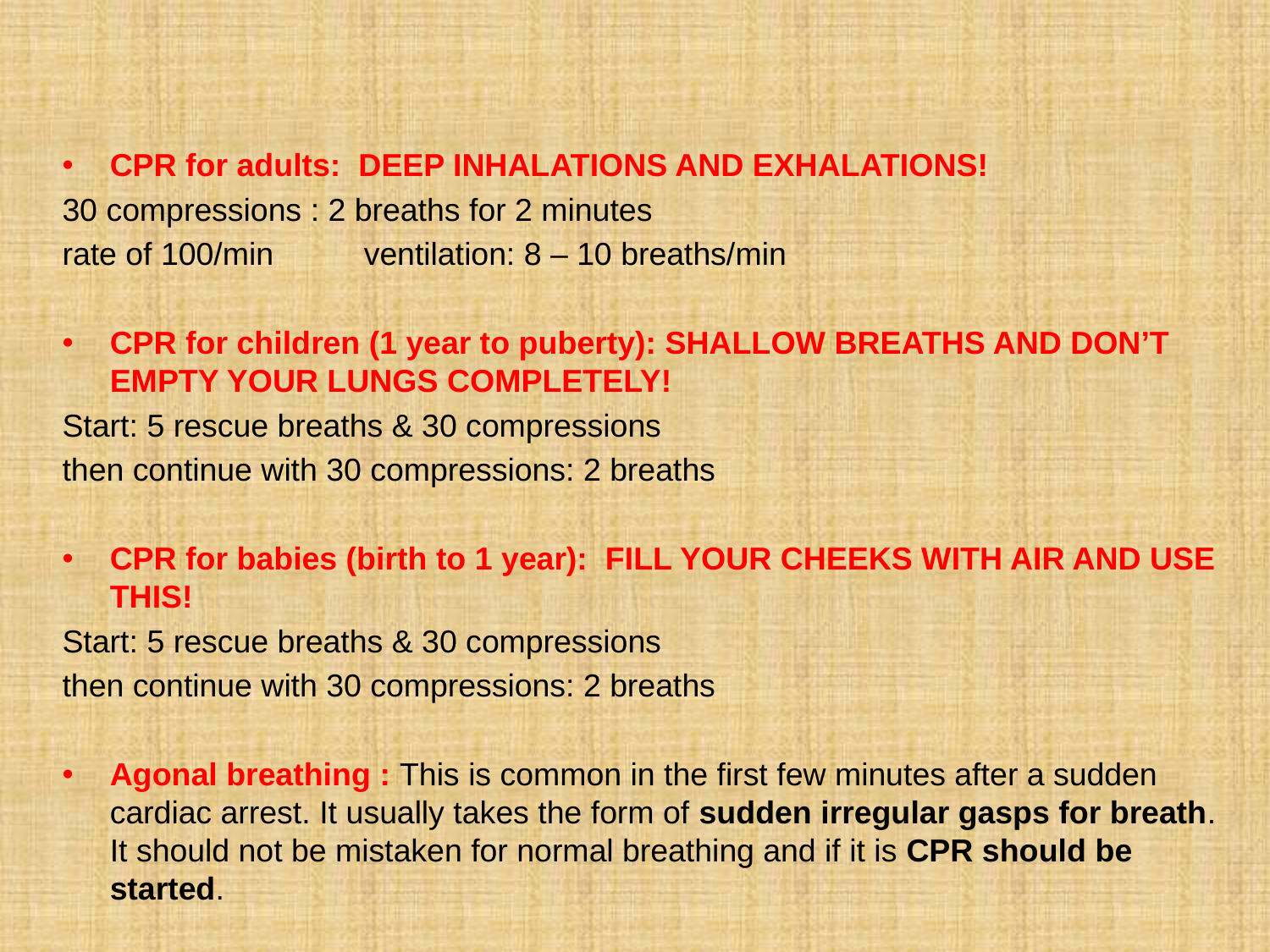

CPR for adults:  DEEP INHALATIONS AND EXHALATIONS!
30 compressions : 2 breaths for 2 minutes
rate of 100/min 	ventilation: 8 – 10 breaths/min

CPR for children (1 year to puberty): SHALLOW BREATHS AND DON’T EMPTY YOUR LUNGS COMPLETELY!
Start: 5 rescue breaths & 30 compressions
then continue with 30 compressions: 2 breaths

CPR for babies (birth to 1 year):  FILL YOUR CHEEKS WITH AIR AND USE THIS!
Start: 5 rescue breaths & 30 compressions
then continue with 30 compressions: 2 breaths

Agonal breathing : This is common in the first few minutes after a sudden cardiac arrest. It usually takes the form of sudden irregular gasps for breath. It should not be mistaken for normal breathing and if it is CPR should be started.